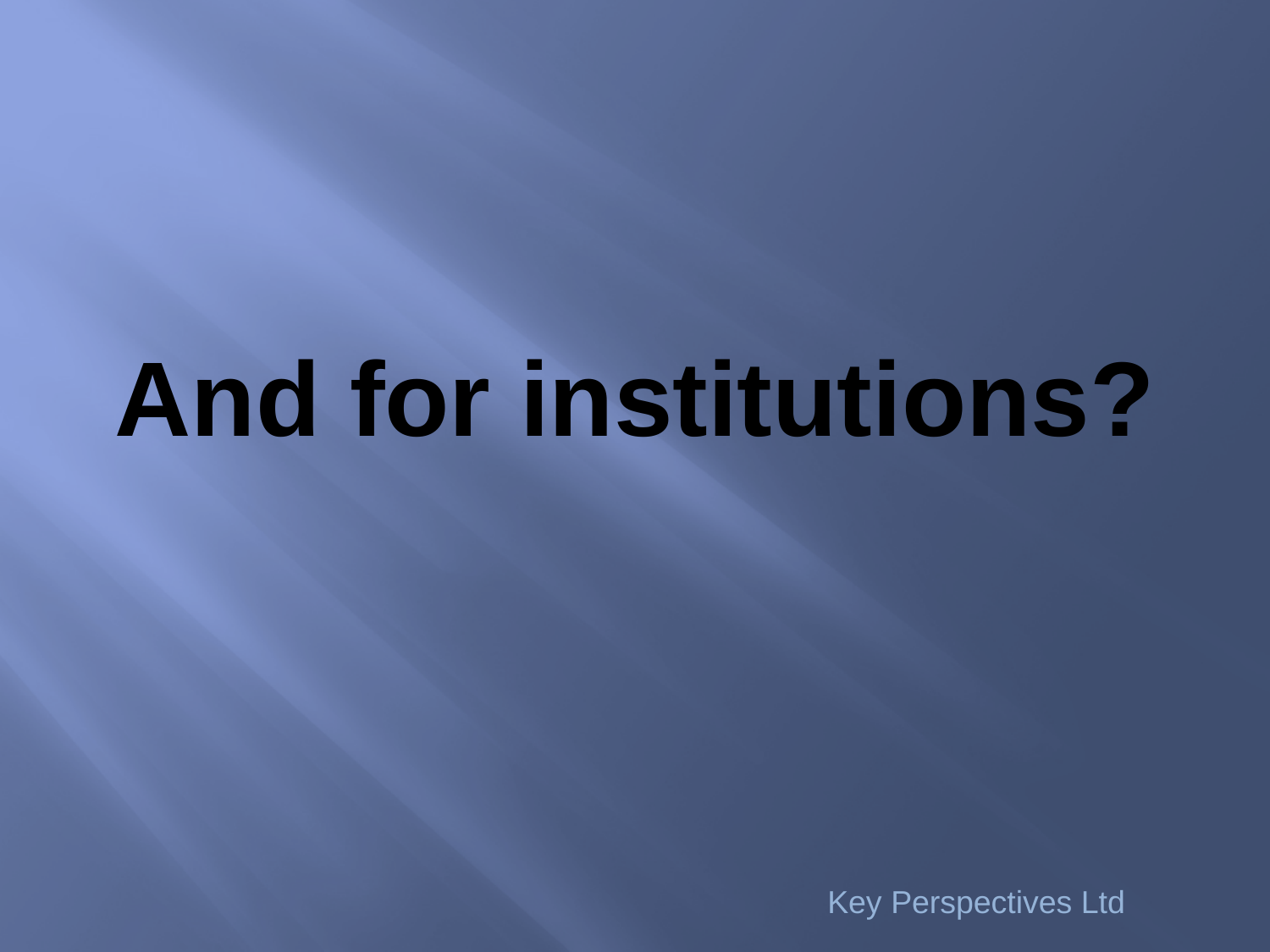

# And for institutions?
Key Perspectives Ltd